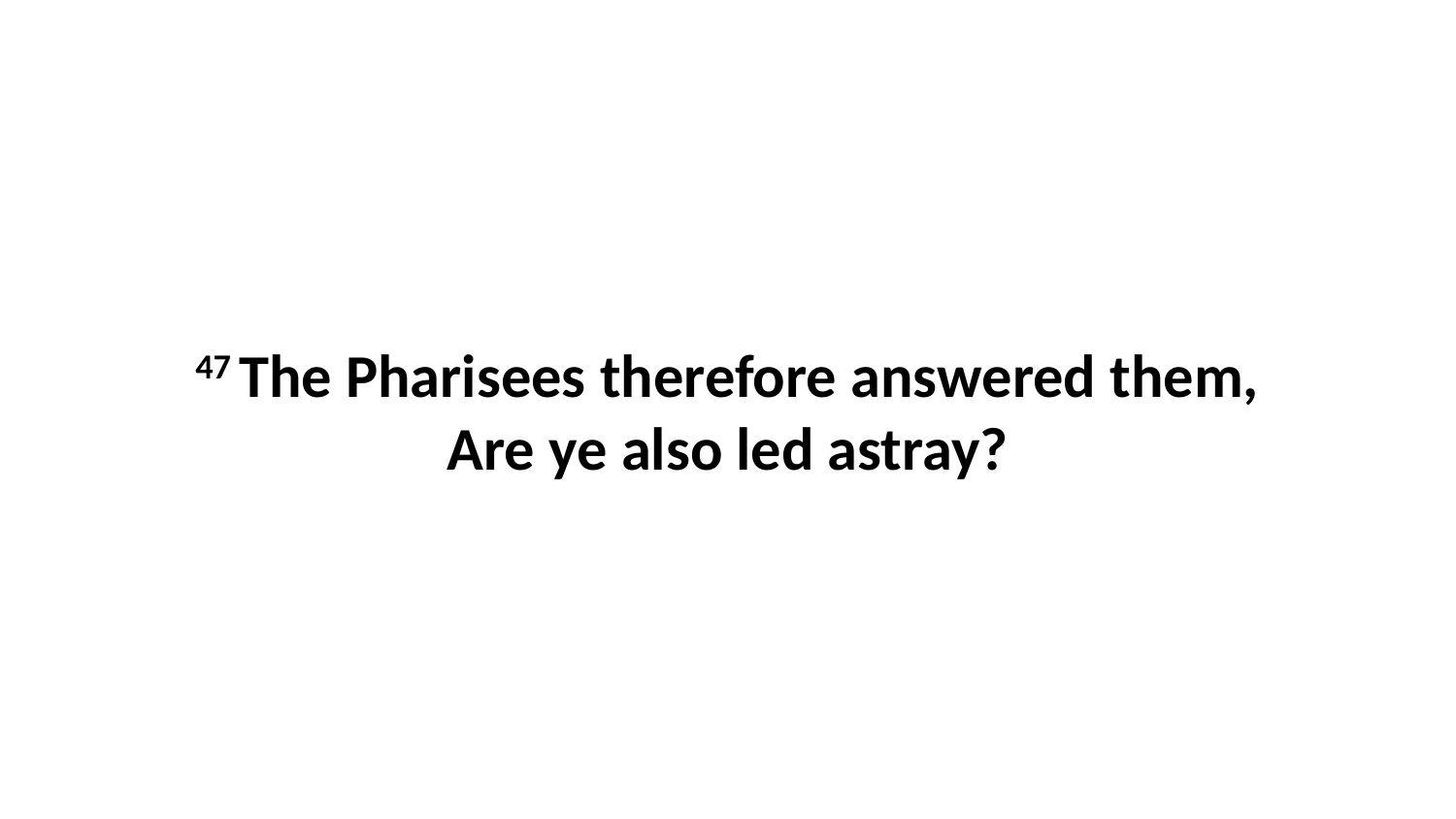

47 The Pharisees therefore answered them, Are ye also led astray?